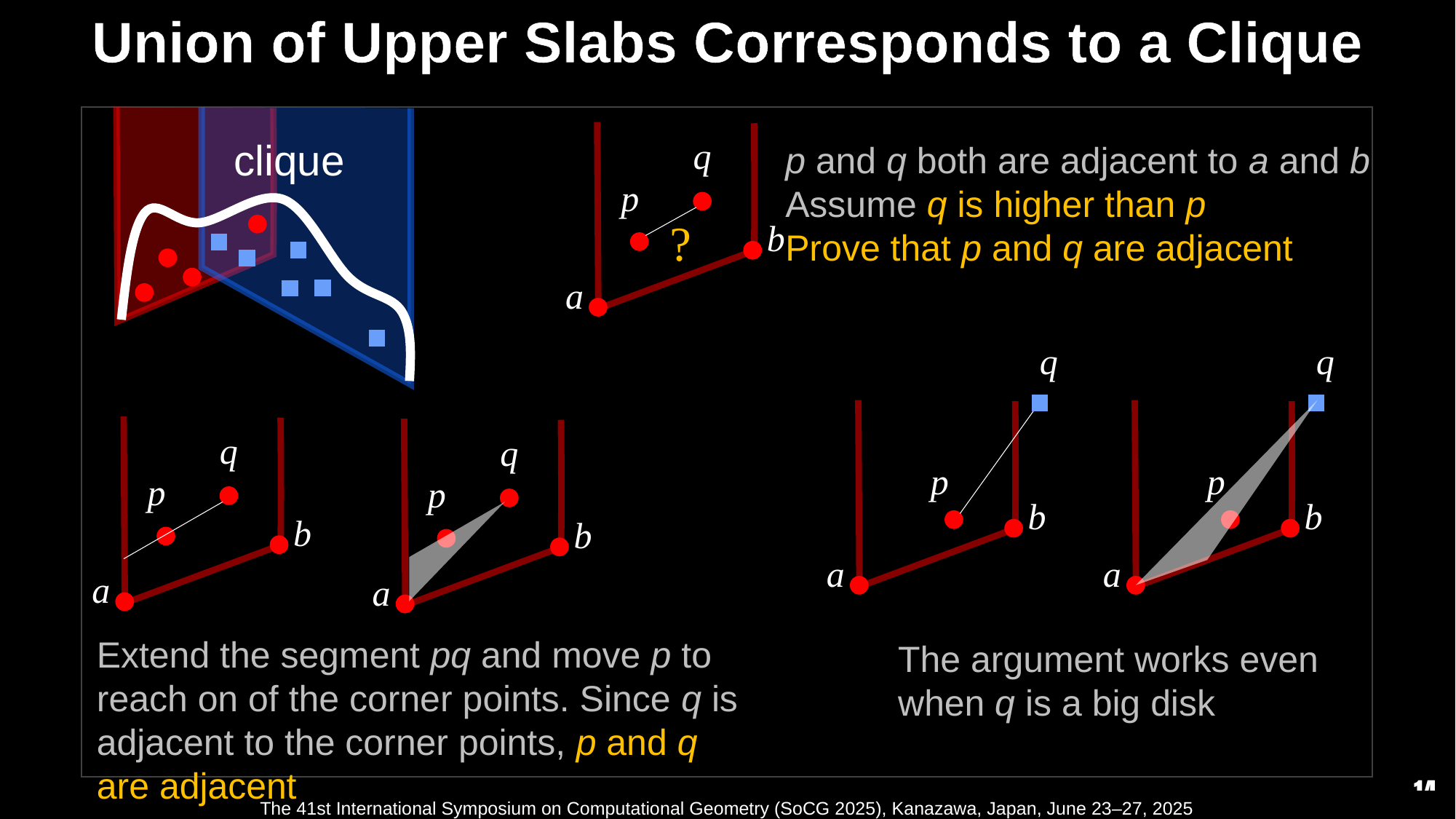

Union of Upper Slabs Corresponds to a Clique

q
clique
p and q both are adjacent to a and b
Assume q is higher than p
Prove that p and q are adjacent
p

?
b

a

q
q

q
q
p
p
p
p

b
b

b
b

a
a
a
a

Extend the segment pq and move p to reach on of the corner points. Since q is adjacent to the corner points, p and q are adjacent
The argument works even when q is a big disk
14
The 41st International Symposium on Computational Geometry (SoCG 2025), Kanazawa, Japan, June 23–27, 2025